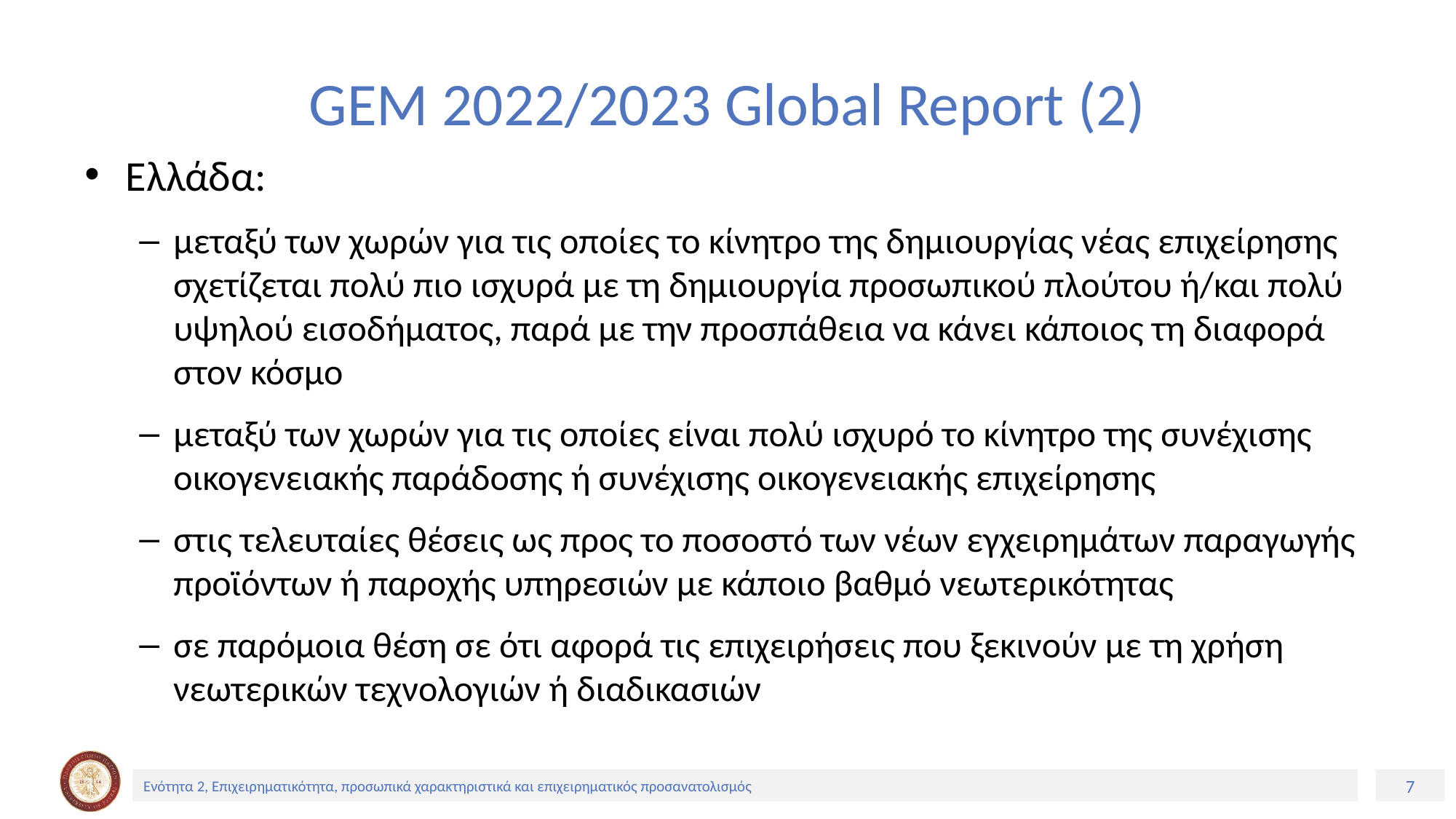

# GEM 2022/2023 Global Report (2)
Ελλάδα:
μεταξύ των χωρών για τις οποίες το κίνητρο της δημιουργίας νέας επιχείρησης σχετίζεται πολύ πιο ισχυρά με τη δημιουργία προσωπικού πλούτου ή/και πολύ υψηλού εισοδήματος, παρά με την προσπάθεια να κάνει κάποιος τη διαφορά στον κόσμο
μεταξύ των χωρών για τις οποίες είναι πολύ ισχυρό το κίνητρο της συνέχισης οικογενειακής παράδοσης ή συνέχισης οικογενειακής επιχείρησης
στις τελευταίες θέσεις ως προς το ποσοστό των νέων εγχειρημάτων παραγωγής προϊόντων ή παροχής υπηρεσιών με κάποιο βαθμό νεωτερικότητας
σε παρόμοια θέση σε ότι αφορά τις επιχειρήσεις που ξεκινούν με τη χρήση νεωτερικών τεχνολογιών ή διαδικασιών